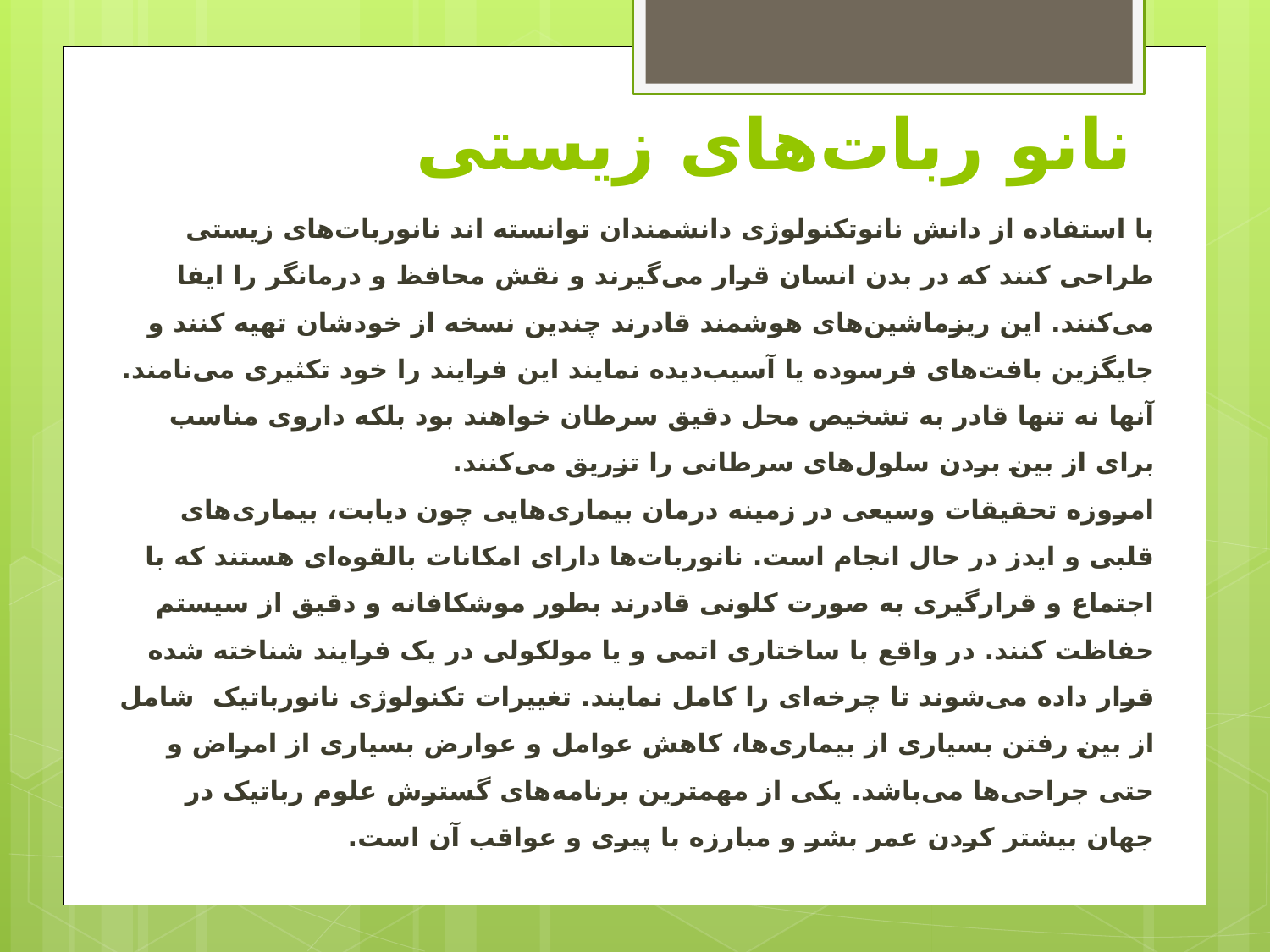

# نانو ربات‌های زیستی
با استفاده از دانش نانوتکنولوژی دانشمندان توانسته اند نانوربات‌های زیستی طراحی کنند که در بدن انسان قرار می‌گیرند و نقش محافظ و درمانگر را ایفا می‌کنند. این ریزماشین‌های هوشمند قادرند چندین نسخه از خودشان تهیه کنند و جایگزین بافت‌های فرسوده یا آسیب‌دیده نمایند این فرایند را خود تکثیری می‌نامند. آنها نه تنها قادر به تشخیص محل دقیق سرطان خواهند بود بلکه داروی مناسب برای از بین بردن سلول‌های سرطانی را تزریق می‌کنند.
امروزه تحقیقات وسیعی در زمینه درمان بیماری‌هایی چون دیابت، بیماری‌های قلبی و ایدز در حال انجام است. نانوربات‌ها دارای امکانات بالقوه‌ای هستند که با اجتماع و قرارگیری به صورت کلونی قادرند بطور موشکافانه و دقیق از سیستم حفاظت کنند. در واقع با ساختاری اتمی و یا مولکولی در یک فرایند شناخته شده قرار داده می‌شوند تا چرخه‌ای را کامل نمایند. تغییرات تکنولوژی نانورباتیک  شامل از بین رفتن بسیاری از بیماری‌ها، کاهش عوامل و عوارض بسیاری از امراض و حتی جراحی‌ها می‌باشد. یکی از مهمترین برنامه‌های گسترش علوم رباتیک در جهان بیشتر کردن عمر بشر و مبارزه با پیری و عواقب آن است.